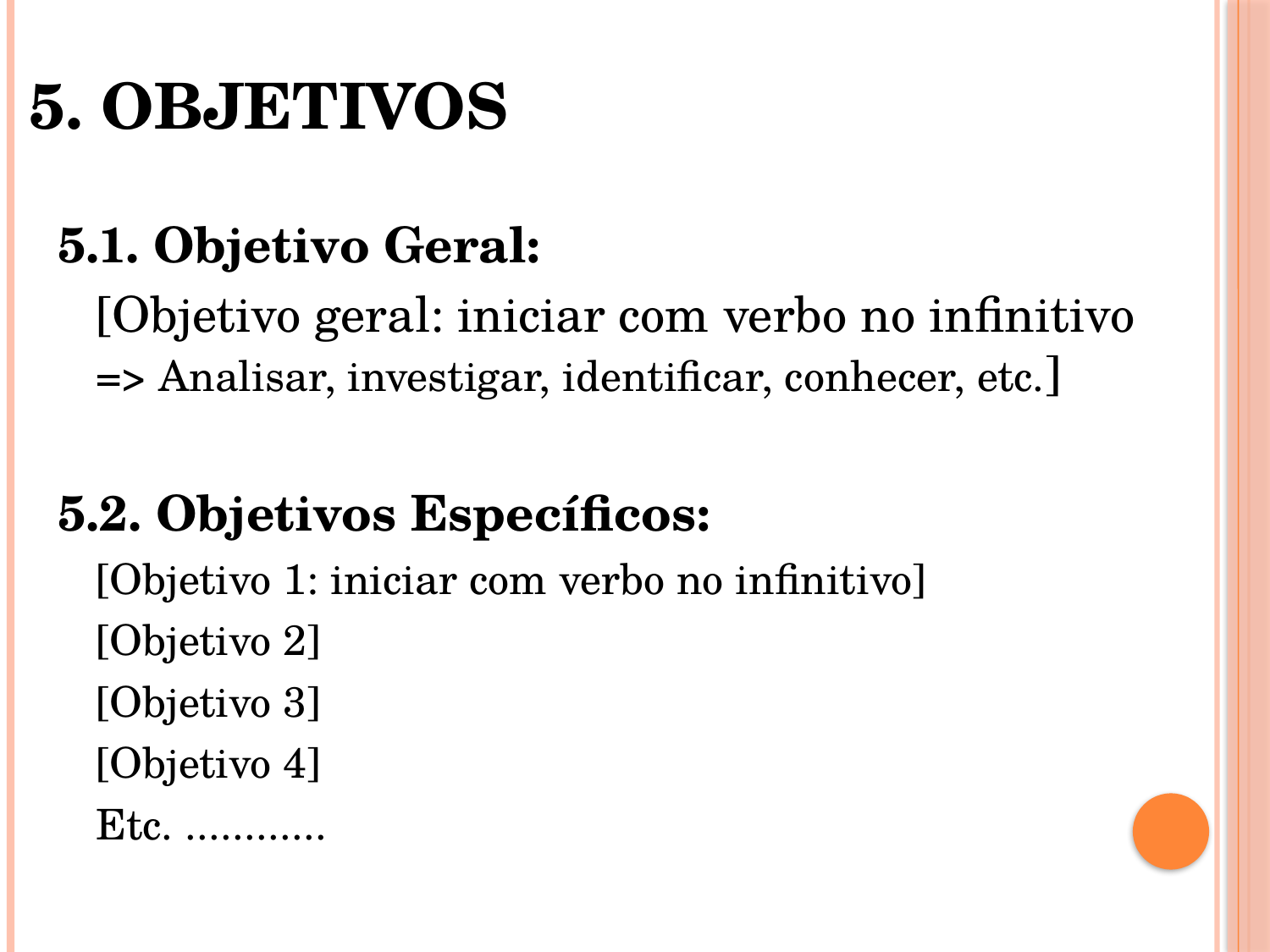

# 5. OBJETIVOS
5.1. Objetivo Geral:
	[Objetivo geral: iniciar com verbo no infinitivo => Analisar, investigar, identificar, conhecer, etc.]

5.2. Objetivos Específicos:
	[Objetivo 1: iniciar com verbo no infinitivo]
	[Objetivo 2]
	[Objetivo 3]
	[Objetivo 4]
	Etc. ............